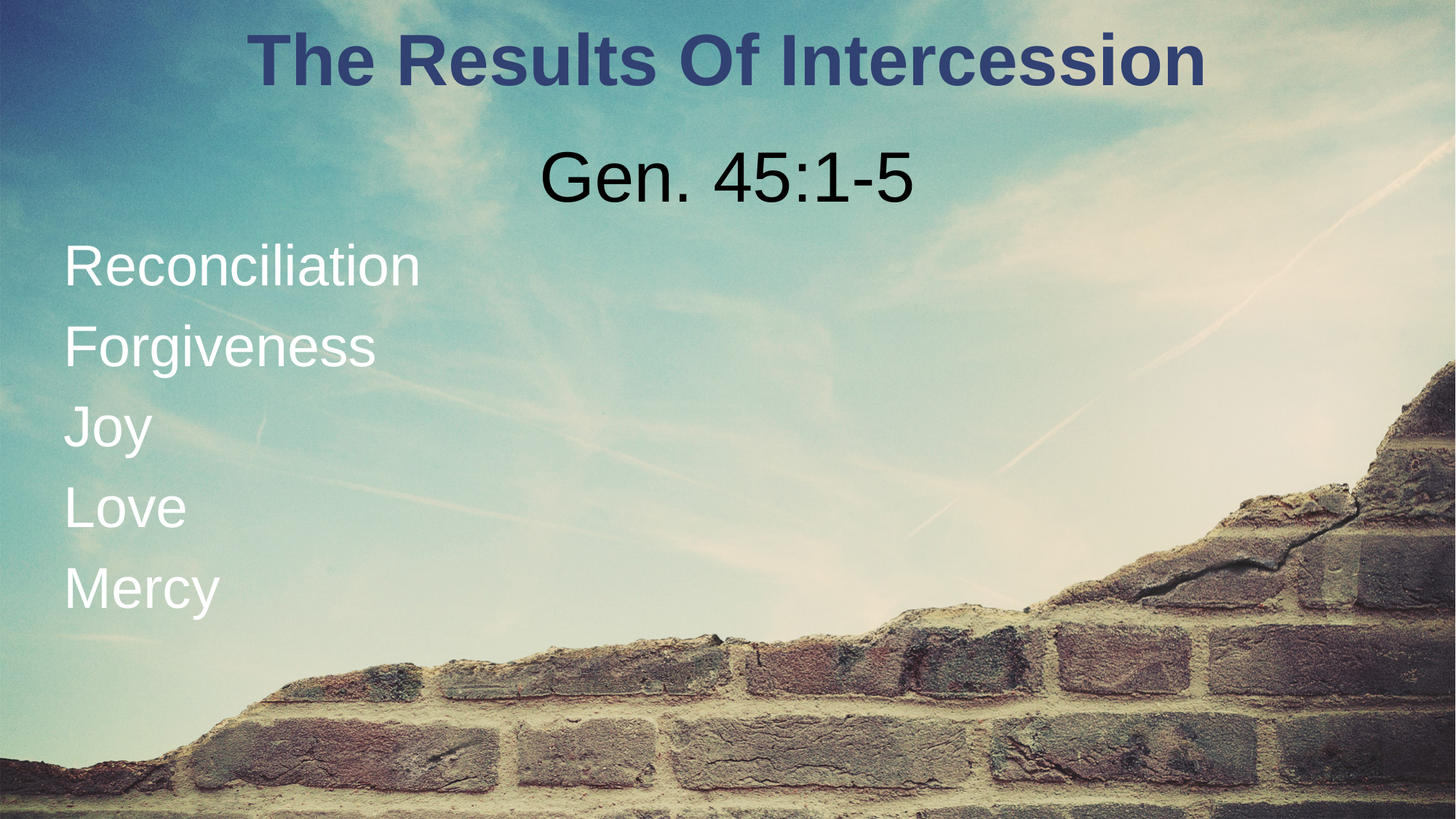

The Results Of Intercession
Gen. 45:1-5
Reconciliation
Forgiveness
Joy
Love
Mercy